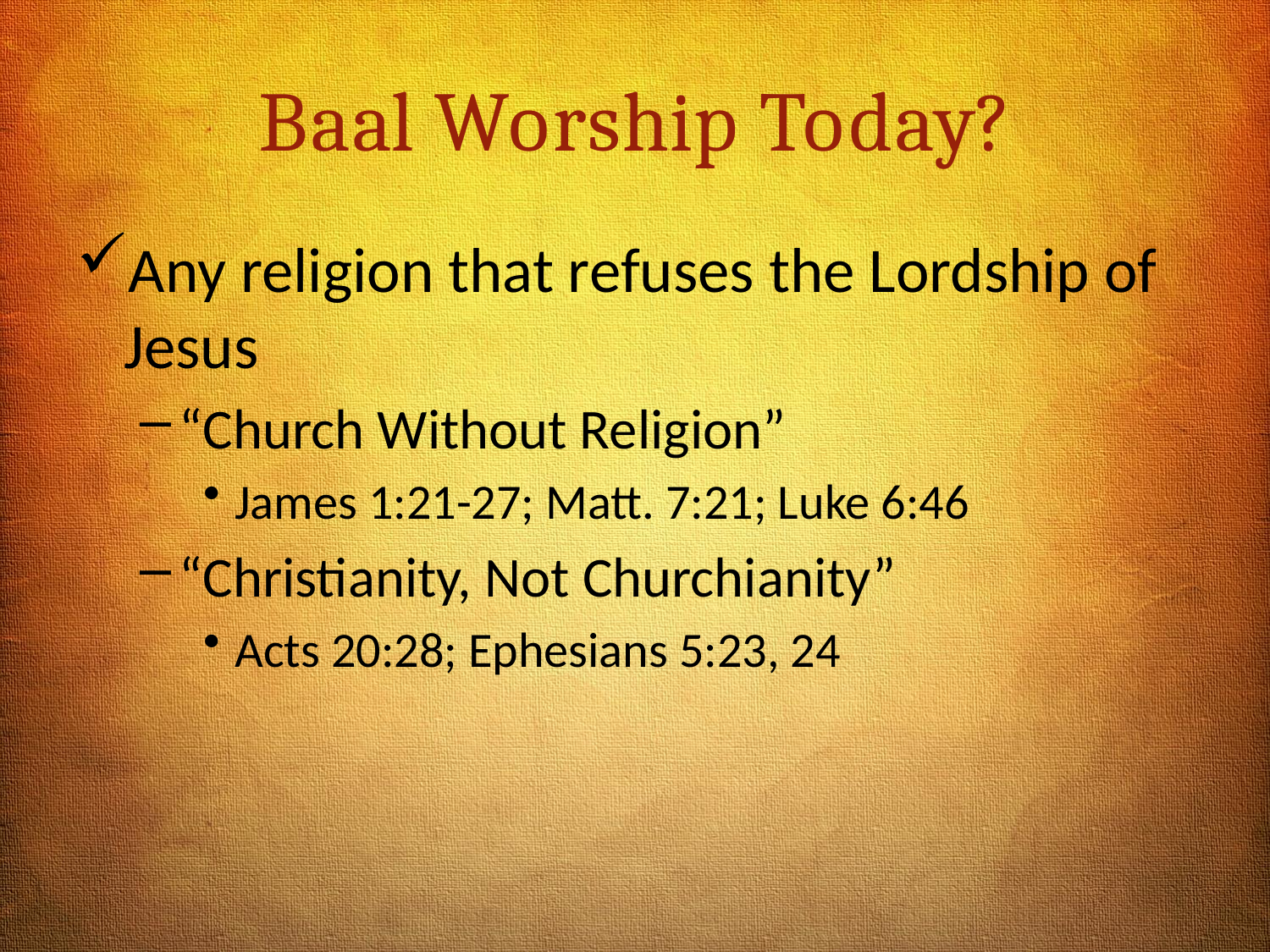

# Baal Worship Today?
Any religion that refuses the Lordship of Jesus
“Church Without Religion”
James 1:21-27; Matt. 7:21; Luke 6:46
“Christianity, Not Churchianity”
Acts 20:28; Ephesians 5:23, 24